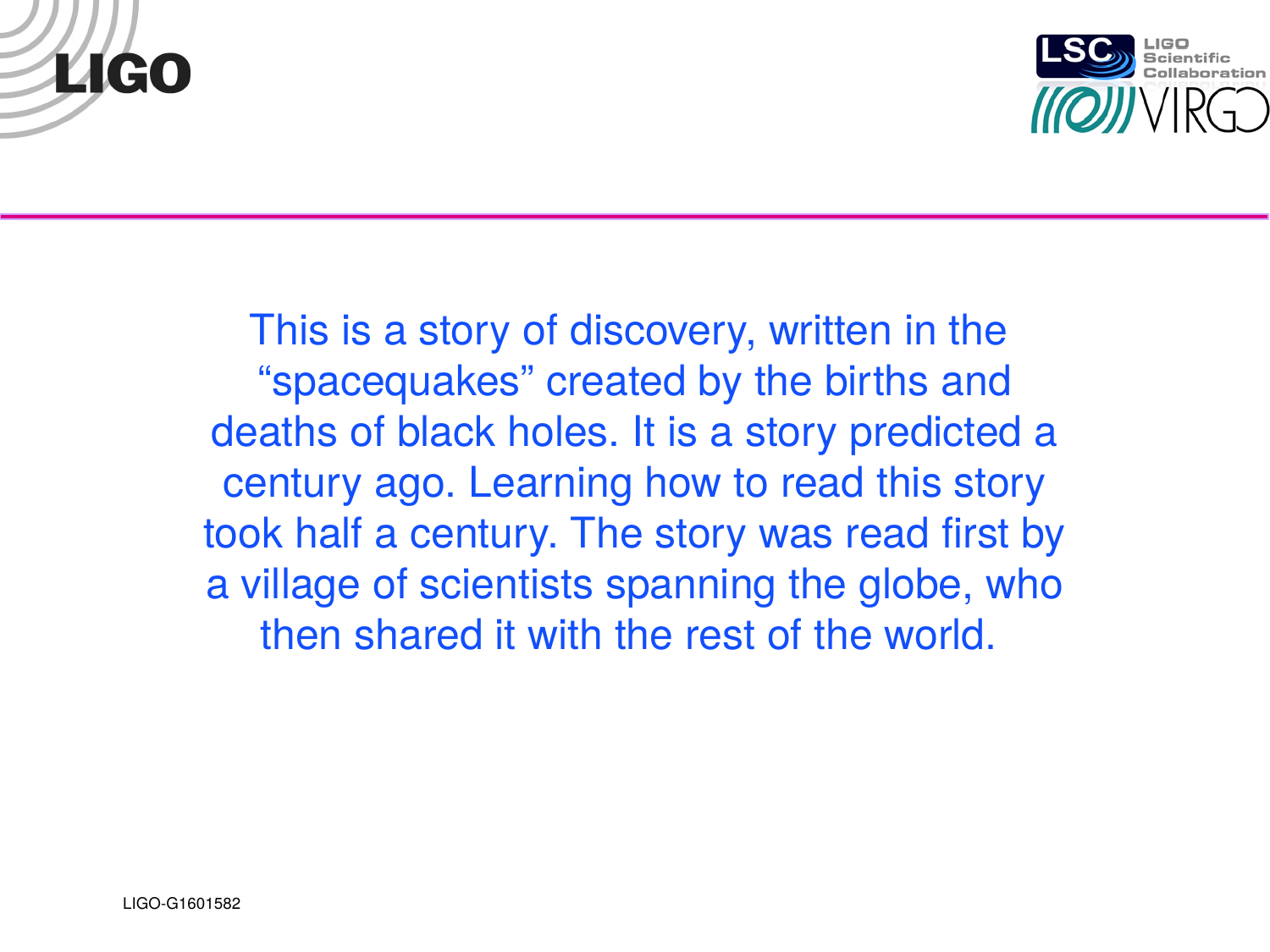

This is a story of discovery, written in the  “spacequakes” created by the births and deaths of black holes. It is a story predicted a century ago. Learning how to read this story took half a century. The story was read first by a village of scientists spanning the globe, who then shared it with the rest of the world.